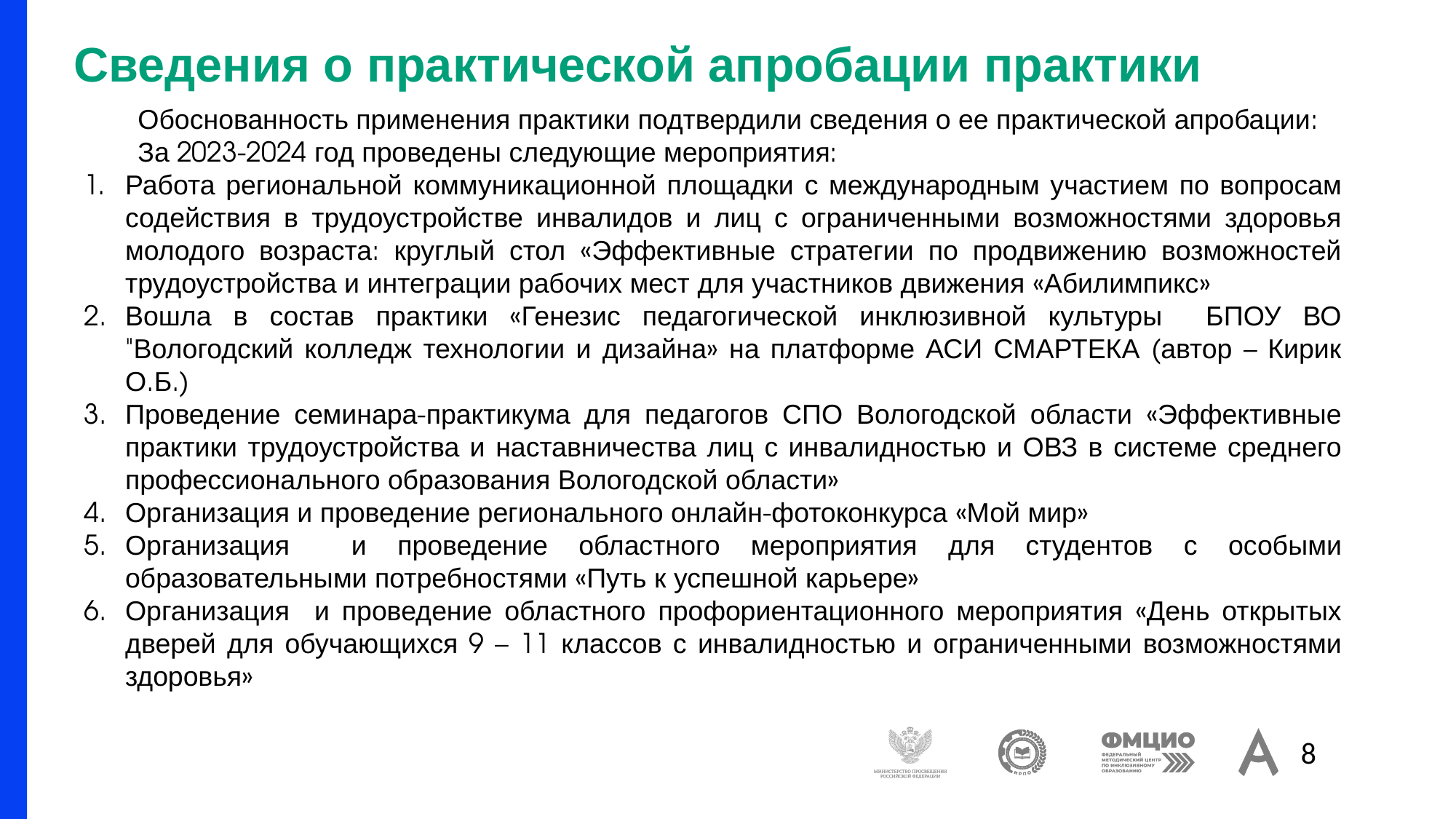

# Сведения о практической апробации практики
Обоснованность применения практики подтвердили сведения о ее практической апробации:
За 2023-2024 год проведены следующие мероприятия:
Работа региональной коммуникационной площадки с международным участием по вопросам содействия в трудоустройстве инвалидов и лиц с ограниченными возможностями здоровья молодого возраста: круглый стол «Эффективные стратегии по продвижению возможностей трудоустройства и интеграции рабочих мест для участников движения «Абилимпикс»
Вошла в состав практики «Генезис педагогической инклюзивной культуры  БПОУ ВО "Вологодский колледж технологии и дизайна» на платформе АСИ СМАРТЕКА (автор – Кирик О.Б.)
Проведение семинара-практикума для педагогов СПО Вологодской области «Эффективные практики трудоустройства и наставничества лиц с инвалидностью и ОВЗ в системе среднего профессионального образования Вологодской области»
Организация и проведение регионального онлайн-фотоконкурса «Мой мир»
Организация  и проведение областного мероприятия для студентов с особыми образовательными потребностями «Путь к успешной карьере»
Организация  и проведение областного профориентационного мероприятия «День открытых дверей для обучающихся 9 – 11 классов с инвалидностью и ограниченными возможностями здоровья»